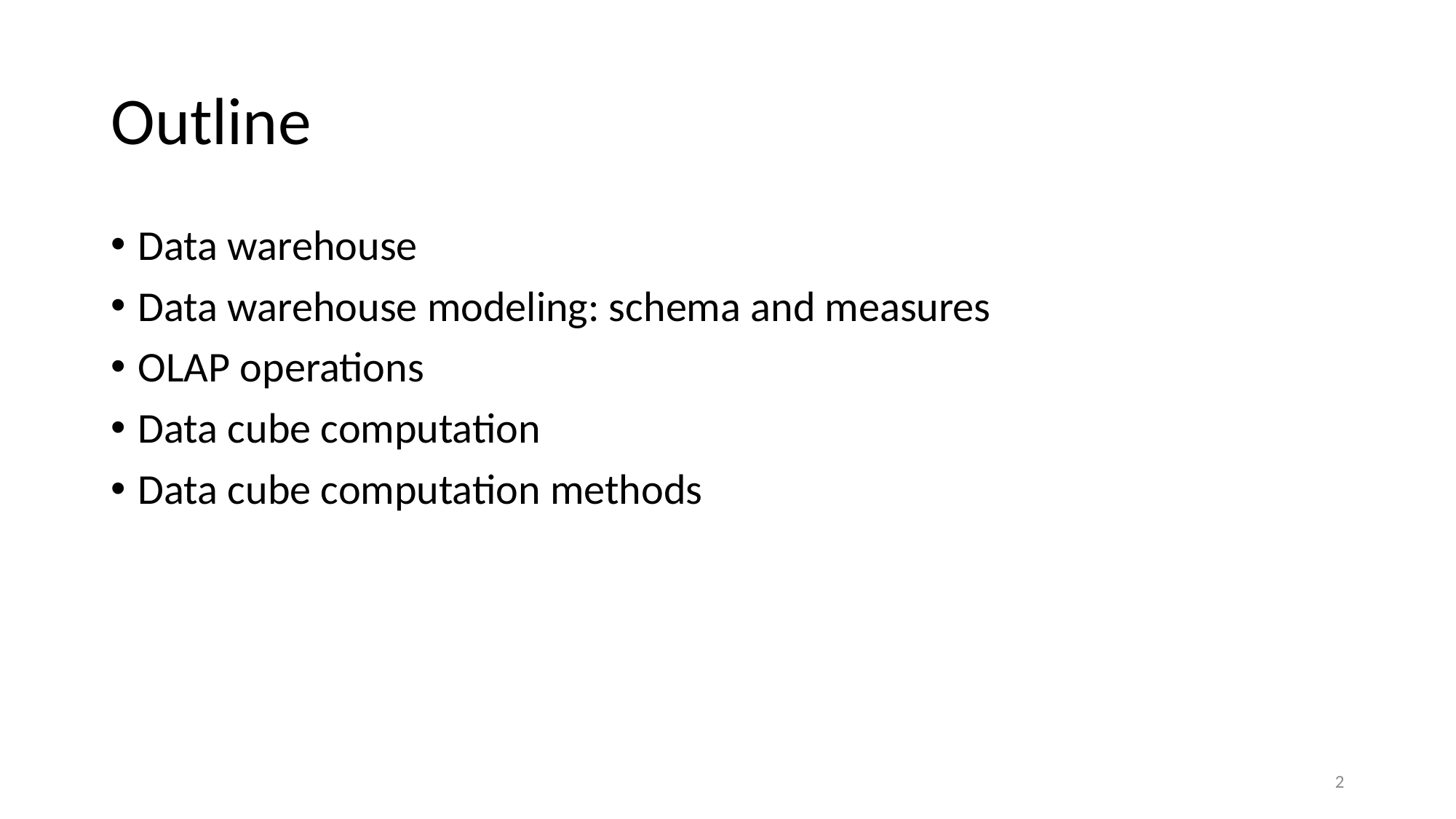

# Outline
Data warehouse
Data warehouse modeling: schema and measures
OLAP operations
Data cube computation
Data cube computation methods
2